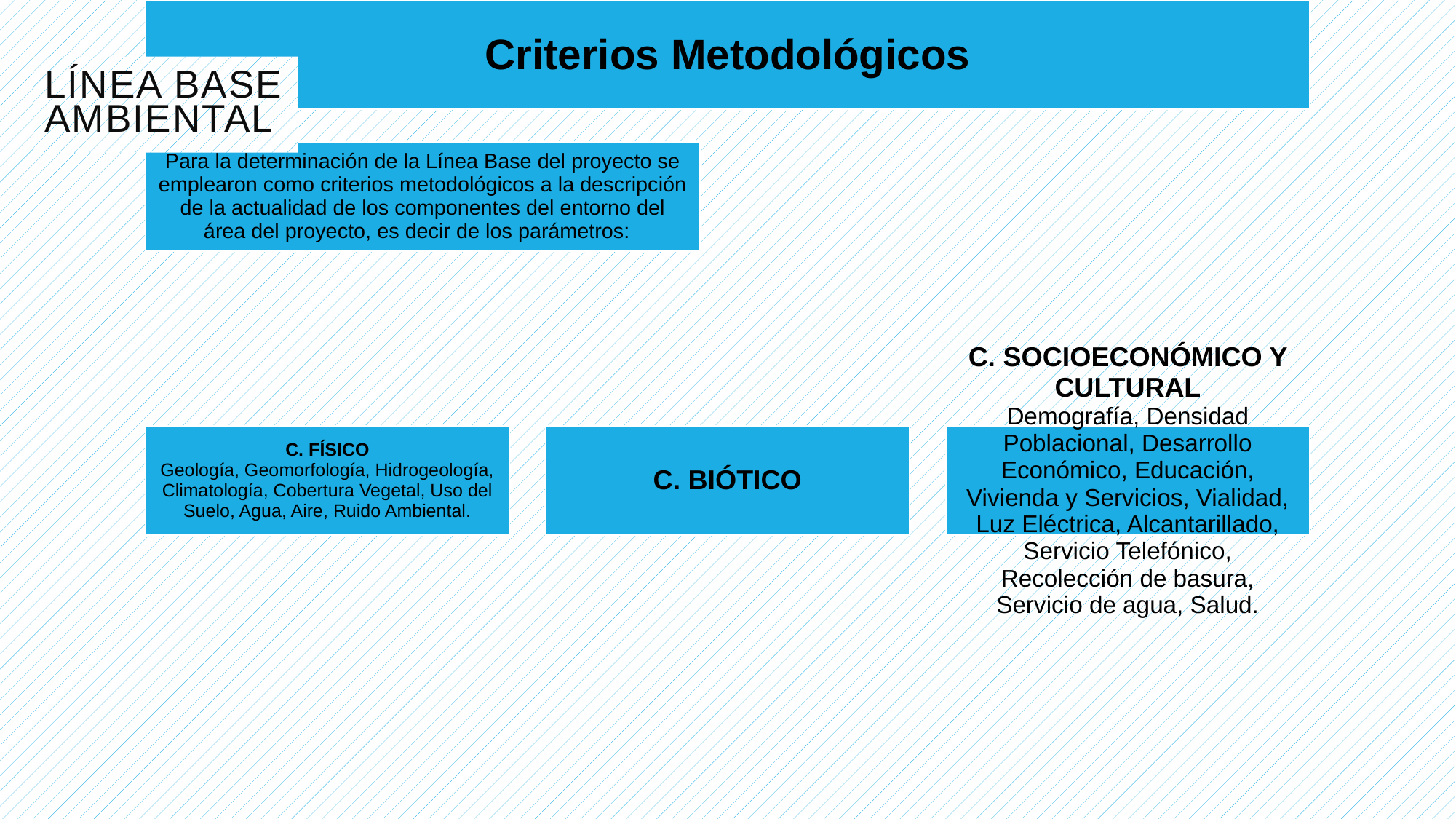

Criterios Metodológicos
Para la determinación de la Línea Base del proyecto se emplearon como criterios metodológicos a la descripción de la actualidad de los componentes del entorno del área del proyecto, es decir de los parámetros:
C. BIÓTICO
C. SOCIOECONÓMICO Y CULTURAL
Demografía, Densidad Poblacional, Desarrollo Económico, Educación, Vivienda y Servicios, Vialidad, Luz Eléctrica, Alcantarillado, Servicio Telefónico, Recolección de basura, Servicio de agua, Salud.
C. FÍSICO
Geología, Geomorfología, Hidrogeología, Climatología, Cobertura Vegetal, Uso del Suelo, Agua, Aire, Ruido Ambiental.
# LÍNEA BASE AMBIENTAL